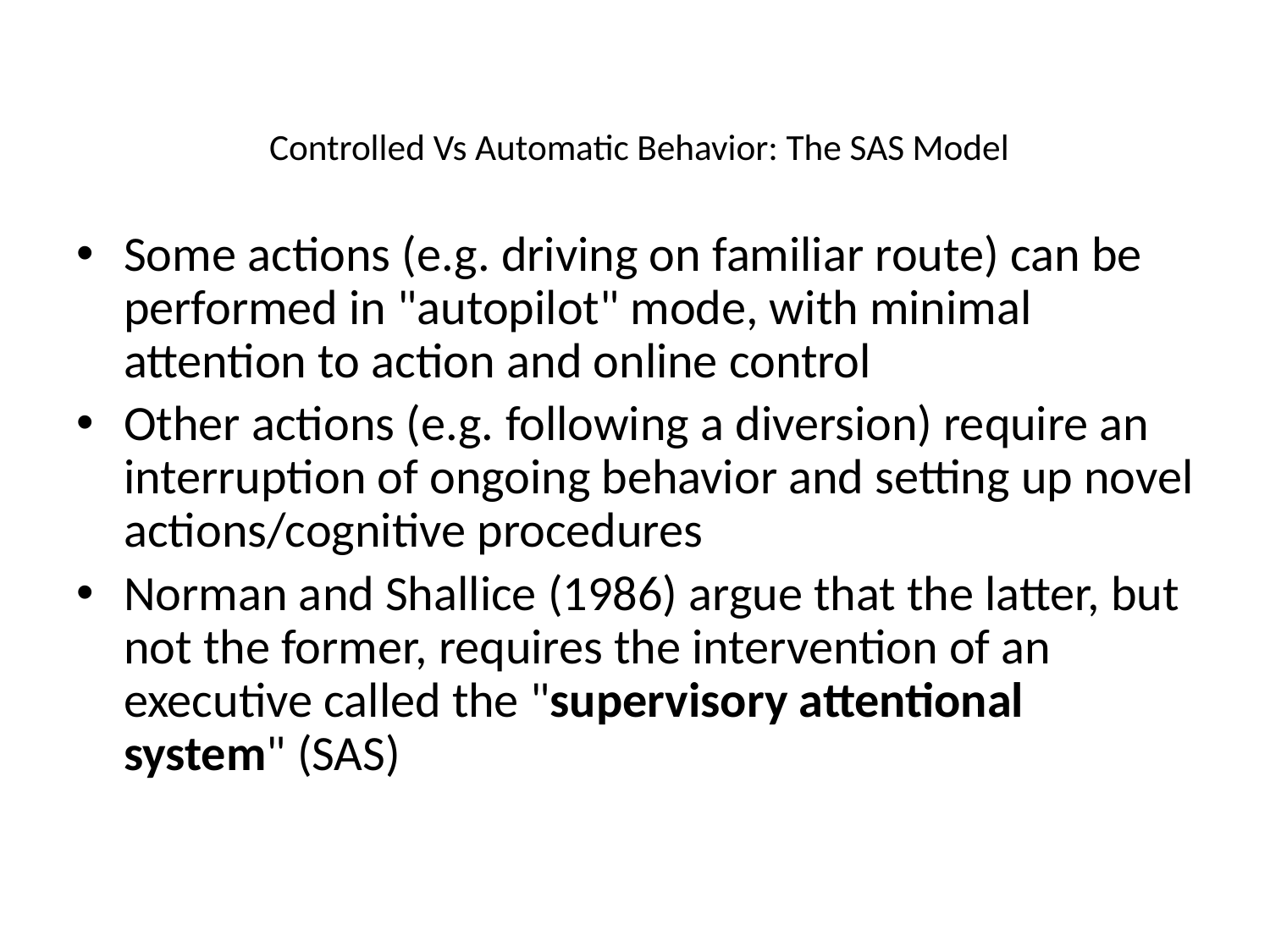

# Controlled Vs Automatic Behavior: The SAS Model
Some actions (e.g. driving on familiar route) can be performed in "autopilot" mode, with minimal attention to action and online control
Other actions (e.g. following a diversion) require an interruption of ongoing behavior and setting up novel actions/cognitive procedures
Norman and Shallice (1986) argue that the latter, but not the former, requires the intervention of an executive called the "supervisory attentional system" (SAS)